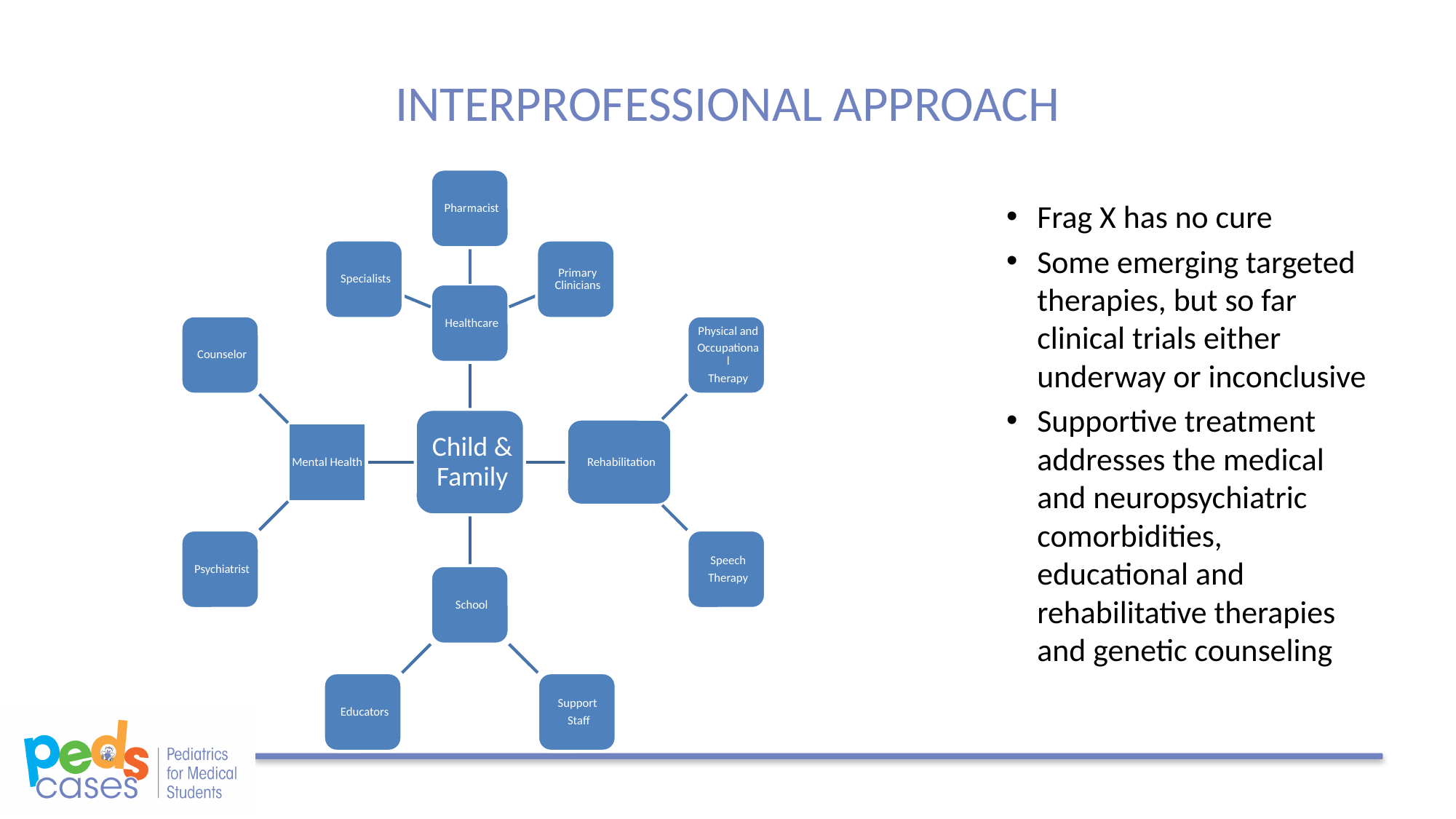

# INTERPROFESSIONAL APPROACH
Child & Family
Healthcare
Primary Clinicians
Pharmacist
Specialists
Mental Health
Counselor
Psychiatrist
School
Educators
Support
Staff
Rehabilitation
Speech
Therapy
Physical and
Occupational
Therapy
Frag X has no cure
Some emerging targeted therapies, but so far clinical trials either underway or inconclusive
Supportive treatment addresses the medical and neuropsychiatric comorbidities, educational and rehabilitative therapies and genetic counseling